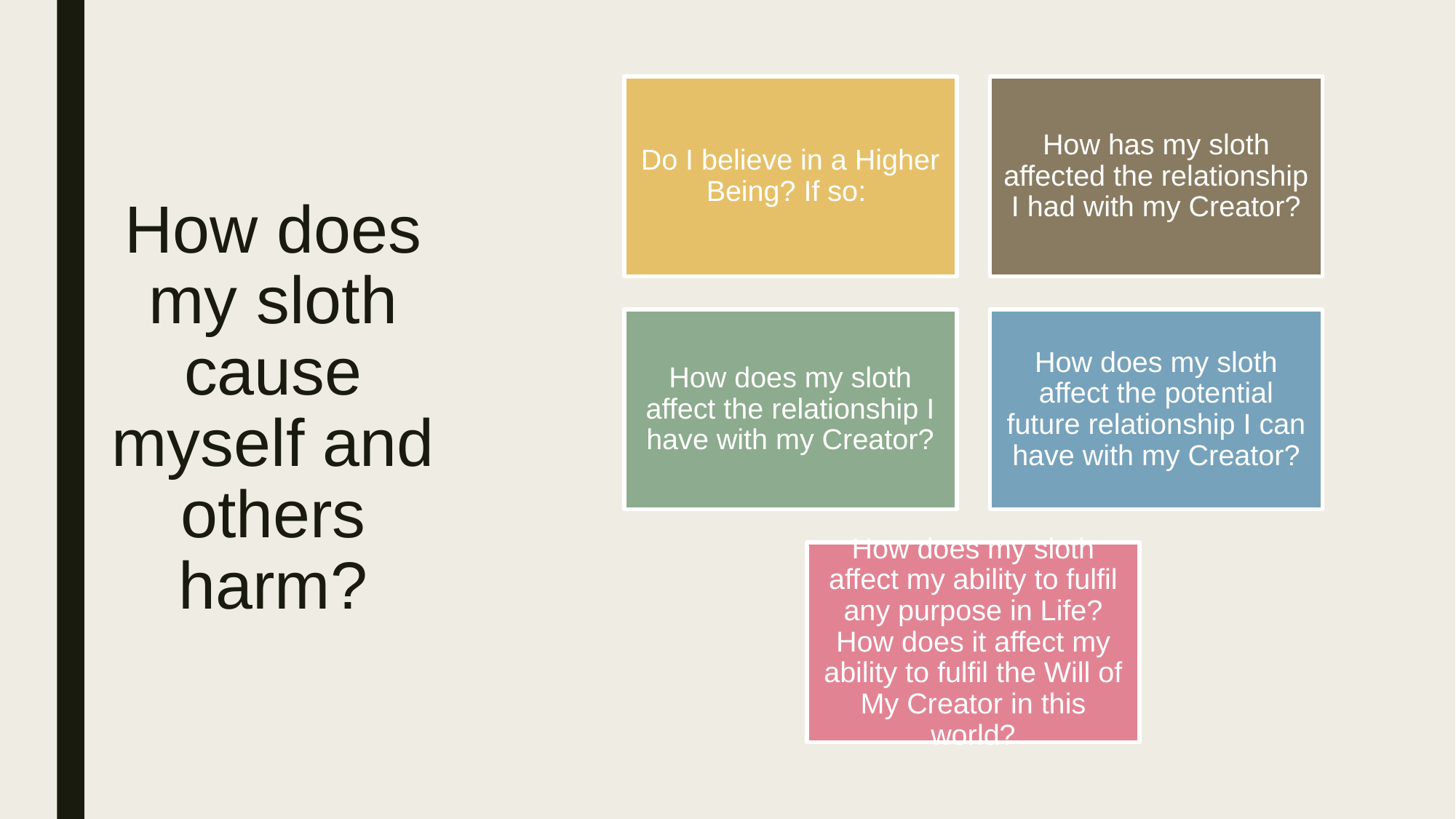

# How does my sloth cause myself and others harm?
Do I believe in a Higher Being? If so:
How has my sloth affected the relationship I had with my Creator?
How does my sloth affect the relationship I have with my Creator?
How does my sloth affect the potential future relationship I can have with my Creator?
How does my sloth affect my ability to fulfil any purpose in Life? How does it affect my ability to fulfil the Will of My Creator in this world?